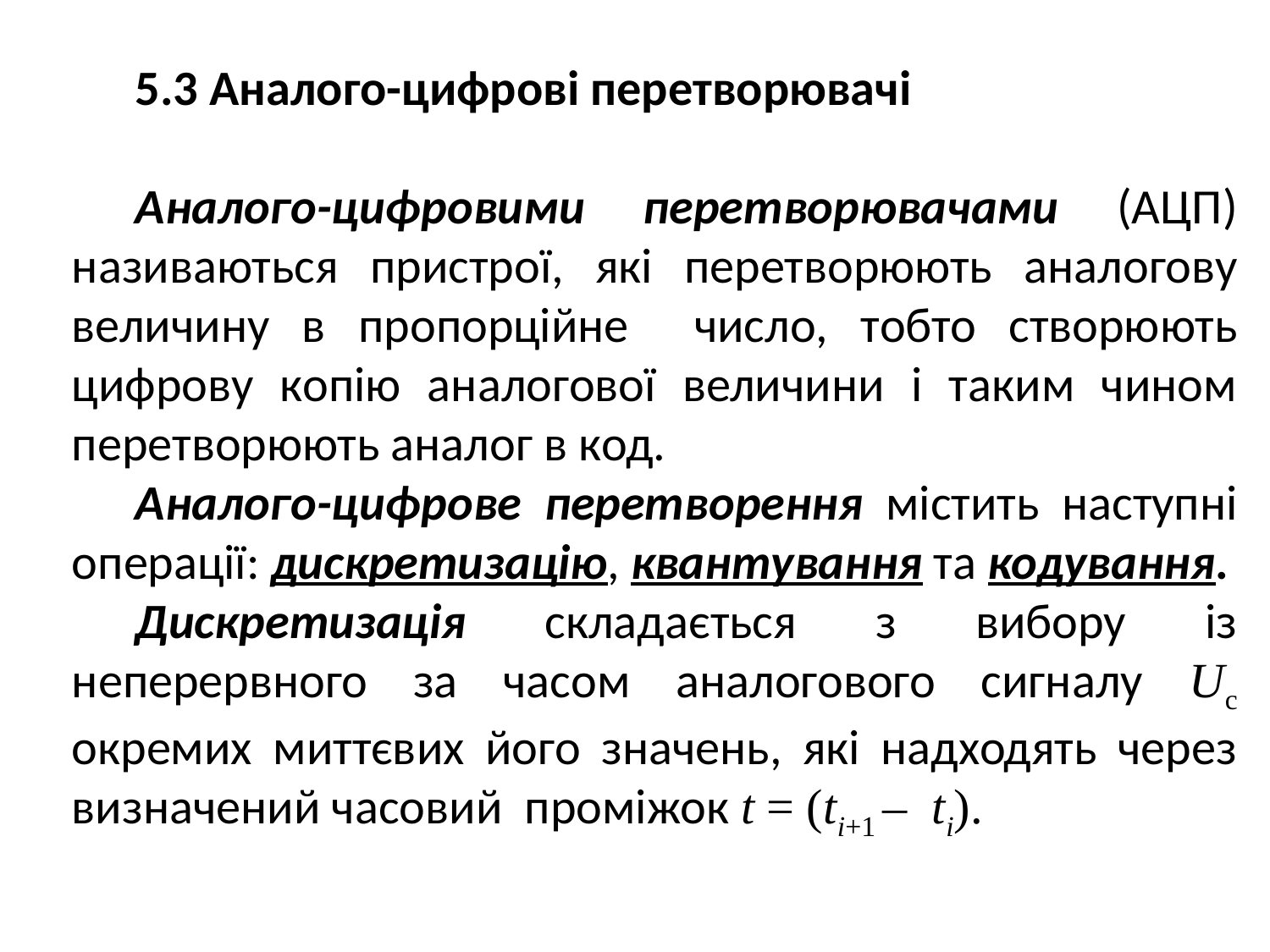

5.3 Аналого-цифрові перетворювачі

Аналого-цифровими перетворювачами (АЦП) називаються пристрої, які перетворюють аналогову величину в пропорційне  число, тобто створюють цифрову копію аналогової величини і таким чином перетворюють аналог в код.
Аналого-цифрове перетворення містить наступні операції: дискретизацію, квантування та кодування.
Дискретизація складається з вибору із неперервного за часом аналогового сигналу Uс окремих миттєвих його значень, які надходять через визначений часовий  проміжок t = (ti+1 –  ti).